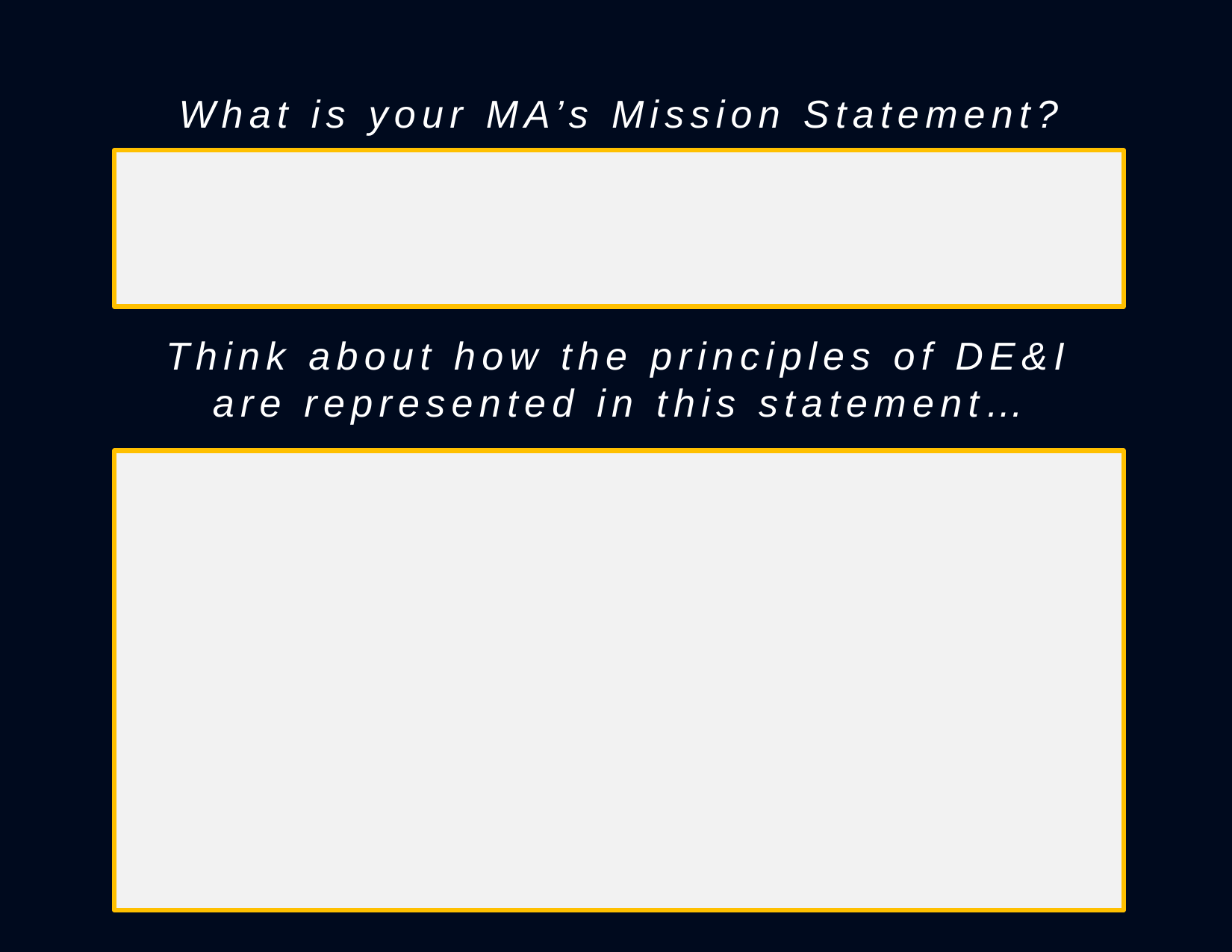

What is your MA’s Mission Statement?
#
Think about how the principles of DE&I are represented in this statement…